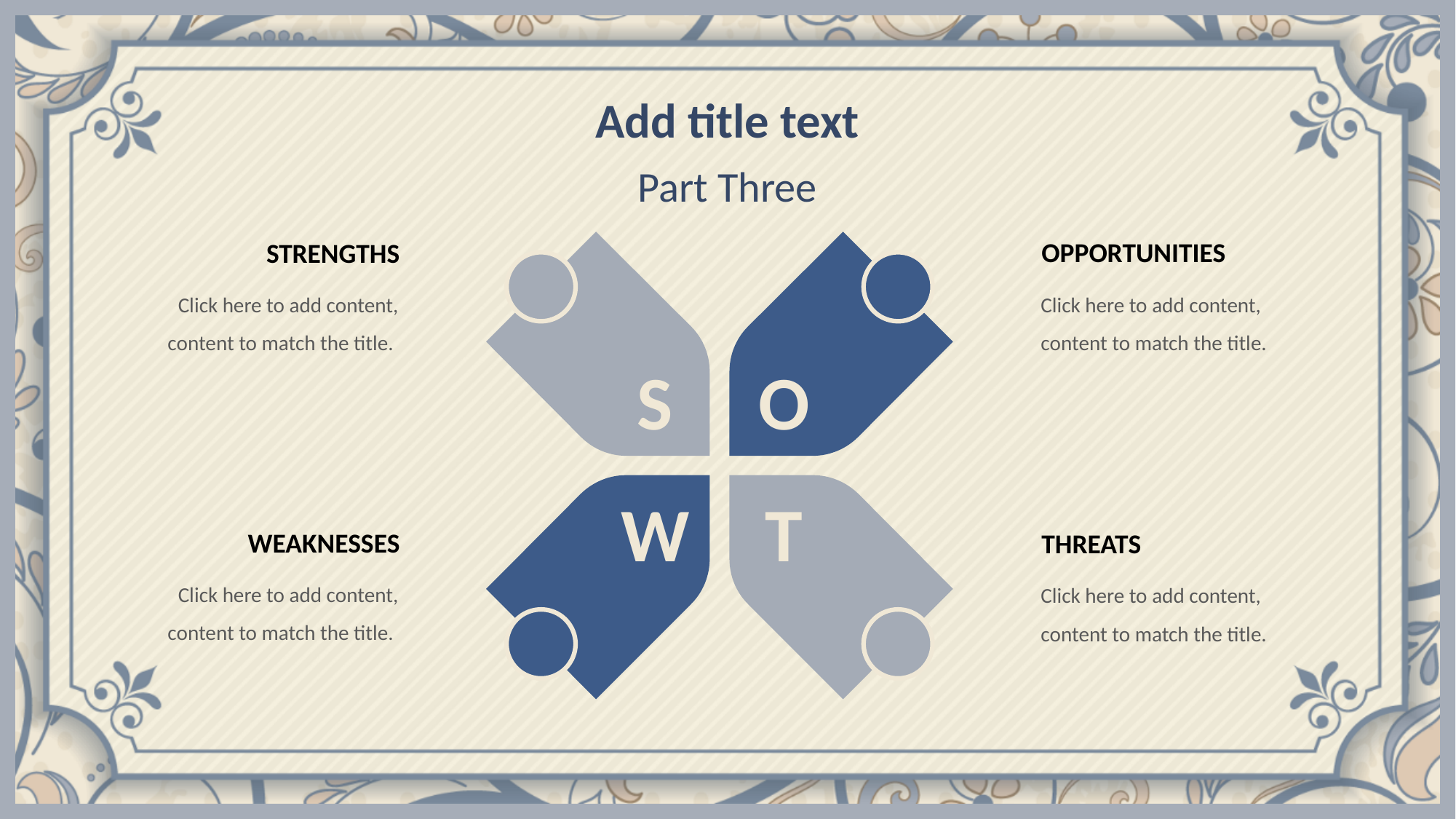

Add title text
Part Three

S
O

W
T

STRENGTHS
OPPORTUNITIES

Click here to add content, content to match the title.
Click here to add content, content to match the title.
WEAKNESSES
THREATS
Click here to add content, content to match the title.
Click here to add content, content to match the title.